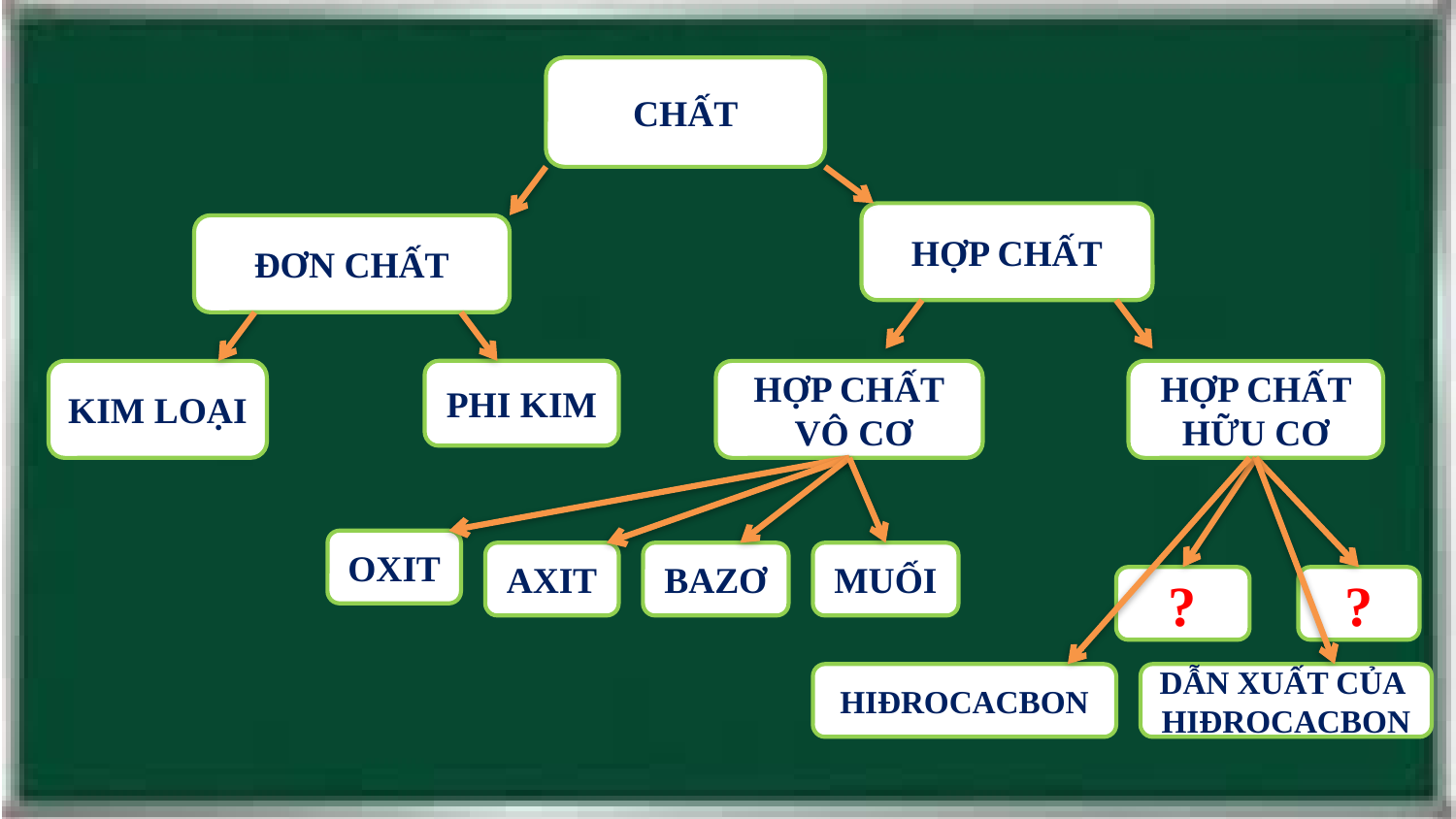

CHẤT
HỢP CHẤT
ĐƠN CHẤT
KIM LOẠI
PHI KIM
HỢP CHẤT
 VÔ CƠ
HỢP CHẤT HỮU CƠ
OXIT
AXIT
BAZƠ
MUỐI
?
?
HIĐROCACBON
DẪN XUẤT CỦA
HIĐROCACBON